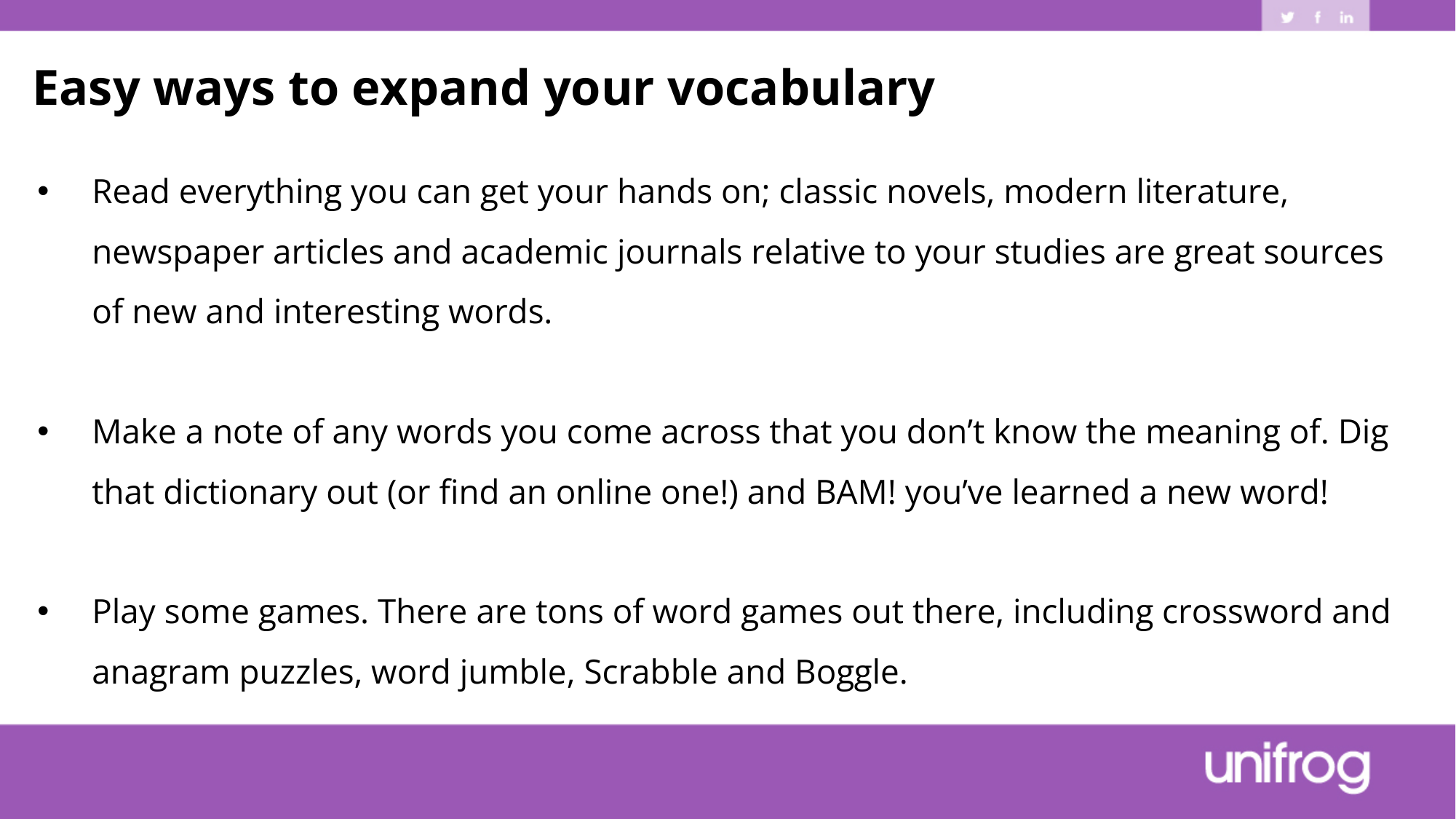

Easy ways to expand your vocabulary
Read everything you can get your hands on; classic novels, modern literature, newspaper articles and academic journals relative to your studies are great sources of new and interesting words.

Make a note of any words you come across that you don’t know the meaning of. Dig that dictionary out (or find an online one!) and BAM! you’ve learned a new word!

Play some games. There are tons of word games out there, including crossword and anagram puzzles, word jumble, Scrabble and Boggle.